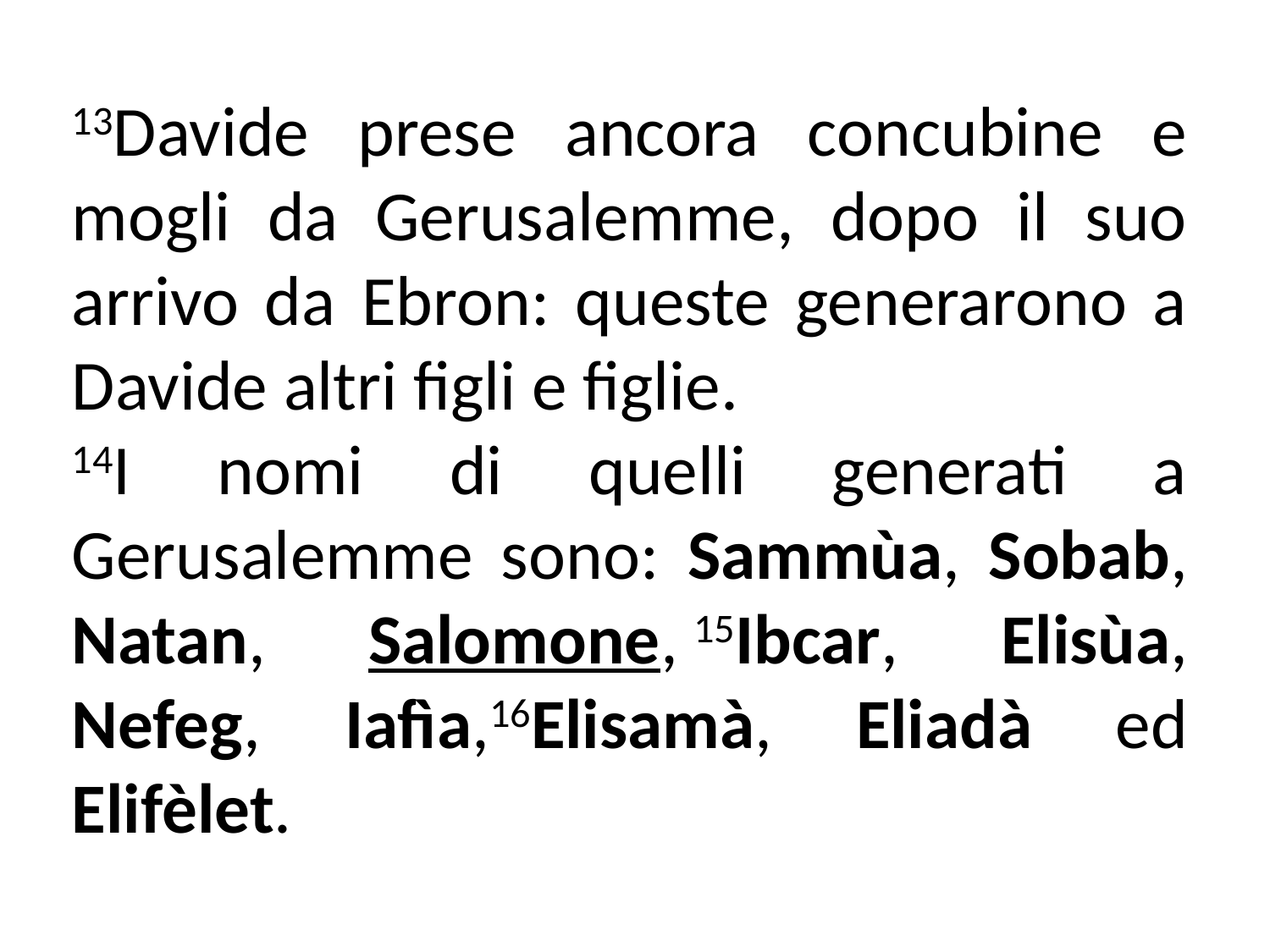

13Davide prese ancora concubine e mogli da Gerusalemme, dopo il suo arrivo da Ebron: queste generarono a Davide altri figli e figlie.
14I nomi di quelli generati a Gerusalemme sono: Sammùa, Sobab, Natan, Salomone, 15Ibcar, Elisùa, Nefeg, Iafìa,16Elisamà, Eliadà ed Elifèlet.